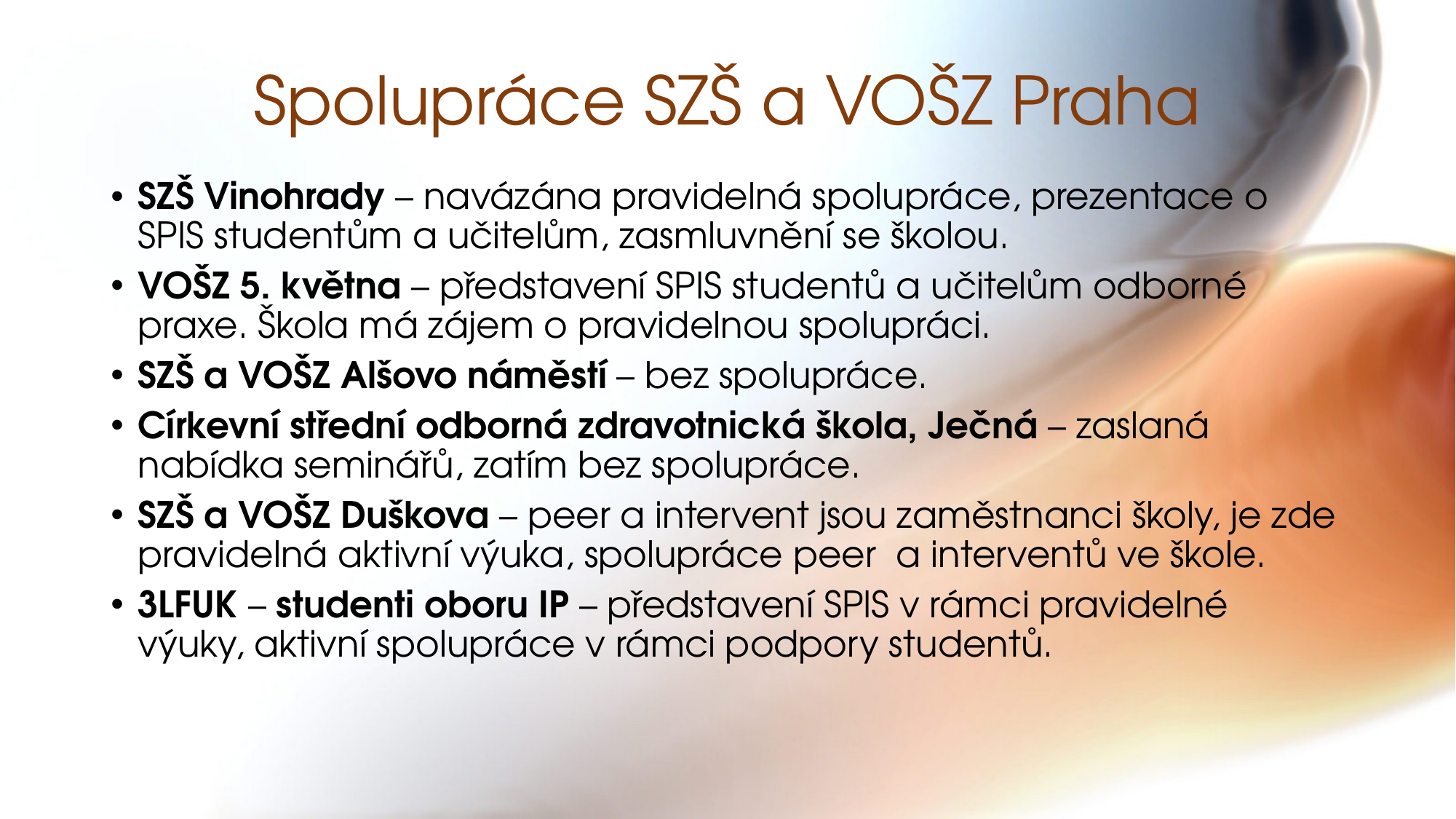

# Spolupráce SZŠ a VOŠZ Praha
SZŠ Vinohrady – navázána pravidelná spolupráce, prezentace o SPIS studentům a učitelům, zasmluvnění se školou.
VOŠZ 5. května – představení SPIS studentů a učitelům odborné praxe. Škola má zájem o pravidelnou spolupráci.
SZŠ a VOŠZ Alšovo náměstí – bez spolupráce.
Církevní střední odborná zdravotnická škola, Ječná – zaslaná nabídka seminářů, zatím bez spolupráce.
SZŠ a VOŠZ Duškova – peer a intervent jsou zaměstnanci školy, je zde pravidelná aktivní výuka, spolupráce peer  a interventů ve škole.
3LFUK – studenti oboru IP – představení SPIS v rámci pravidelné výuky, aktivní spolupráce v rámci podpory studentů.